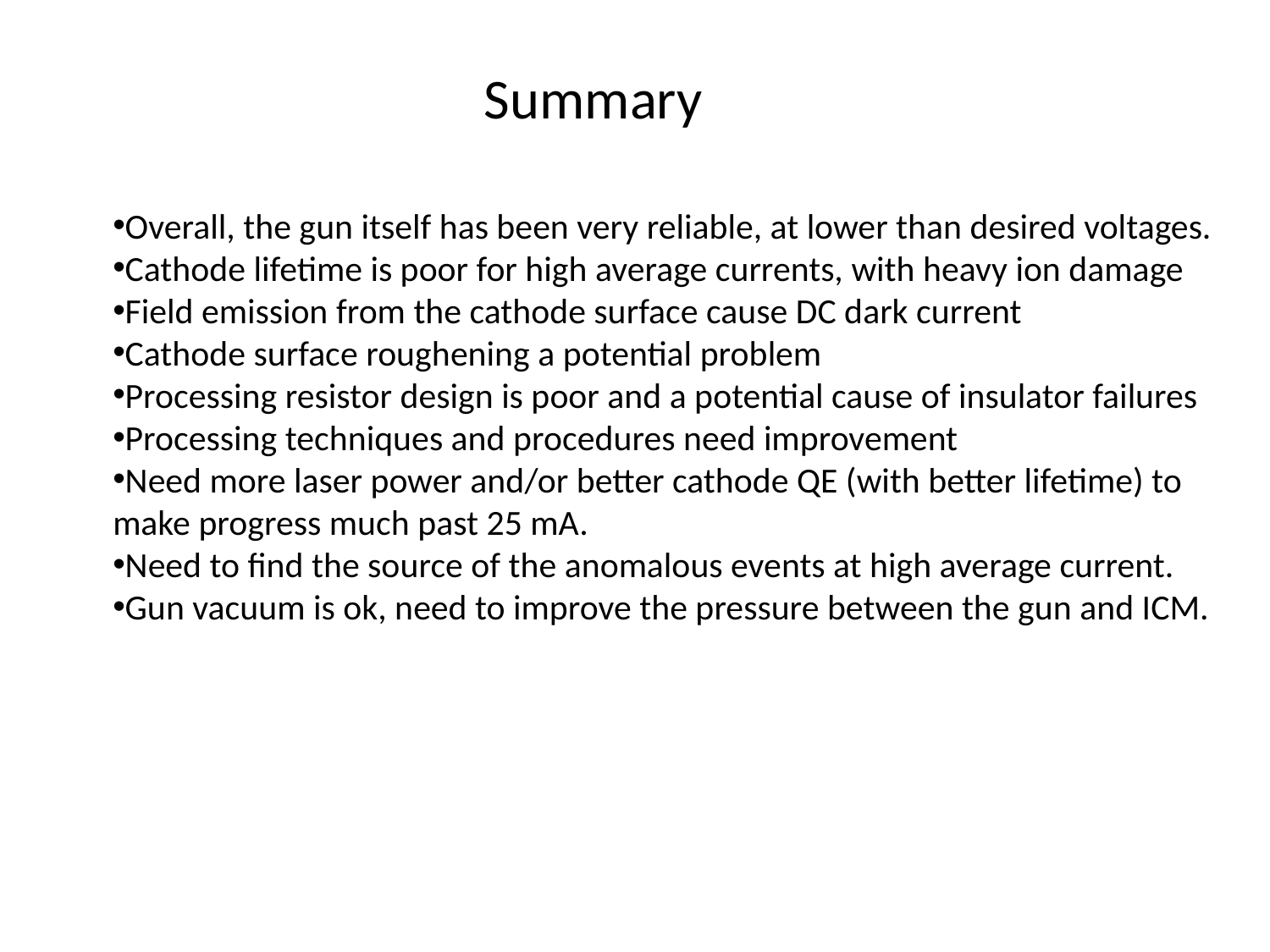

Summary
Overall, the gun itself has been very reliable, at lower than desired voltages.
Cathode lifetime is poor for high average currents, with heavy ion damage
Field emission from the cathode surface cause DC dark current
Cathode surface roughening a potential problem
Processing resistor design is poor and a potential cause of insulator failures
Processing techniques and procedures need improvement
Need more laser power and/or better cathode QE (with better lifetime) to make progress much past 25 mA.
Need to find the source of the anomalous events at high average current.
Gun vacuum is ok, need to improve the pressure between the gun and ICM.